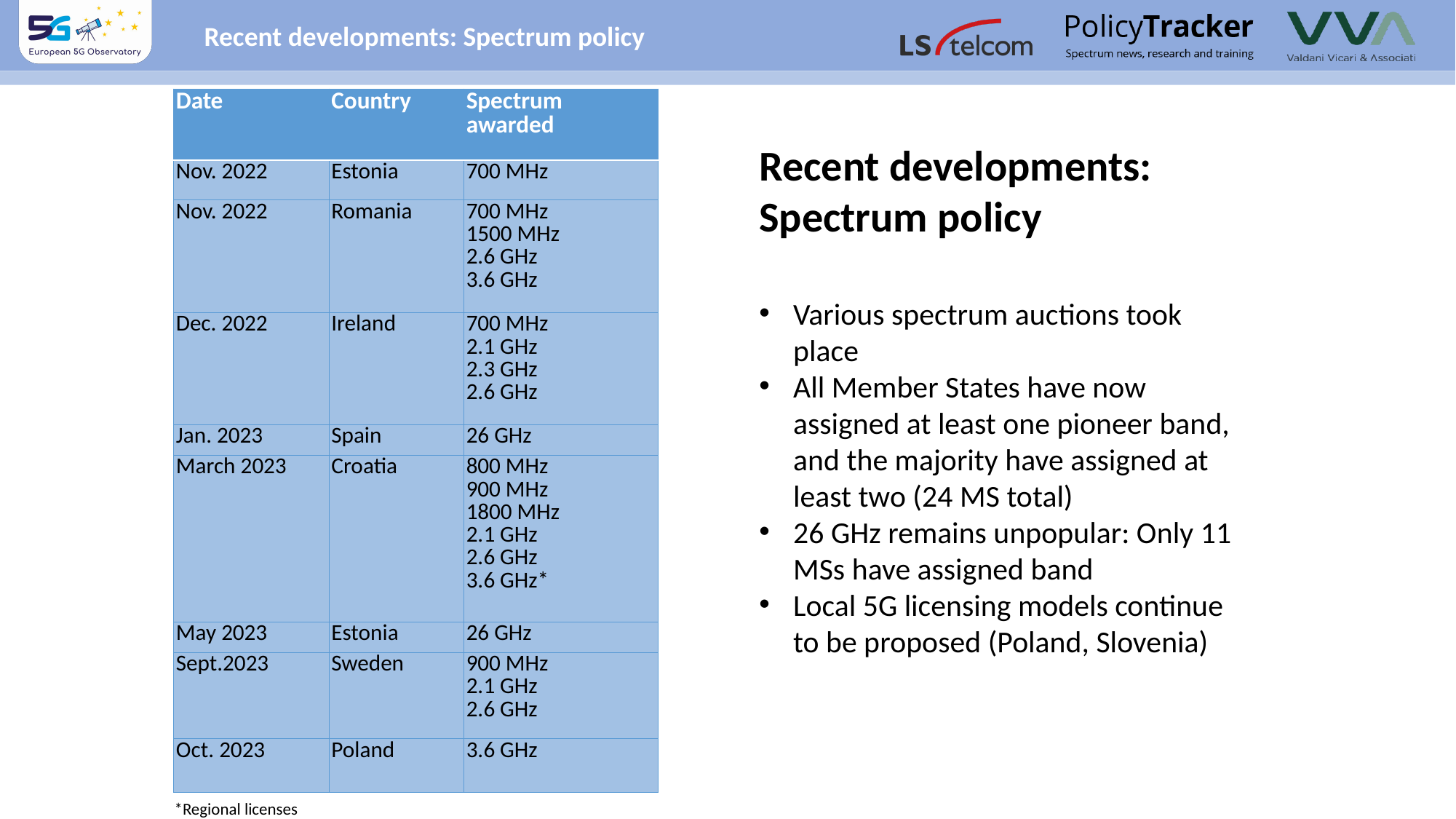

Recent developments: Spectrum policy
| Date | Country | Spectrum awarded |
| --- | --- | --- |
| Nov. 2022 | Estonia | 700 MHz |
| Nov. 2022 | Romania | 700 MHz 1500 MHz 2.6 GHz 3.6 GHz |
| Dec. 2022 | Ireland | 700 MHz 2.1 GHz 2.3 GHz 2.6 GHz |
| Jan. 2023 | Spain | 26 GHz |
| March 2023 | Croatia | 800 MHz 900 MHz 1800 MHz 2.1 GHz 2.6 GHz 3.6 GHz\* |
| May 2023 | Estonia | 26 GHz |
| Sept.2023 | Sweden | 900 MHz 2.1 GHz 2.6 GHz |
| Oct. 2023 | Poland | 3.6 GHz |
Recent developments: Spectrum policy
Various spectrum auctions took place
All Member States have now assigned at least one pioneer band, and the majority have assigned at least two (24 MS total)
26 GHz remains unpopular: Only 11 MSs have assigned band
Local 5G licensing models continue to be proposed (Poland, Slovenia)

*Regional licenses